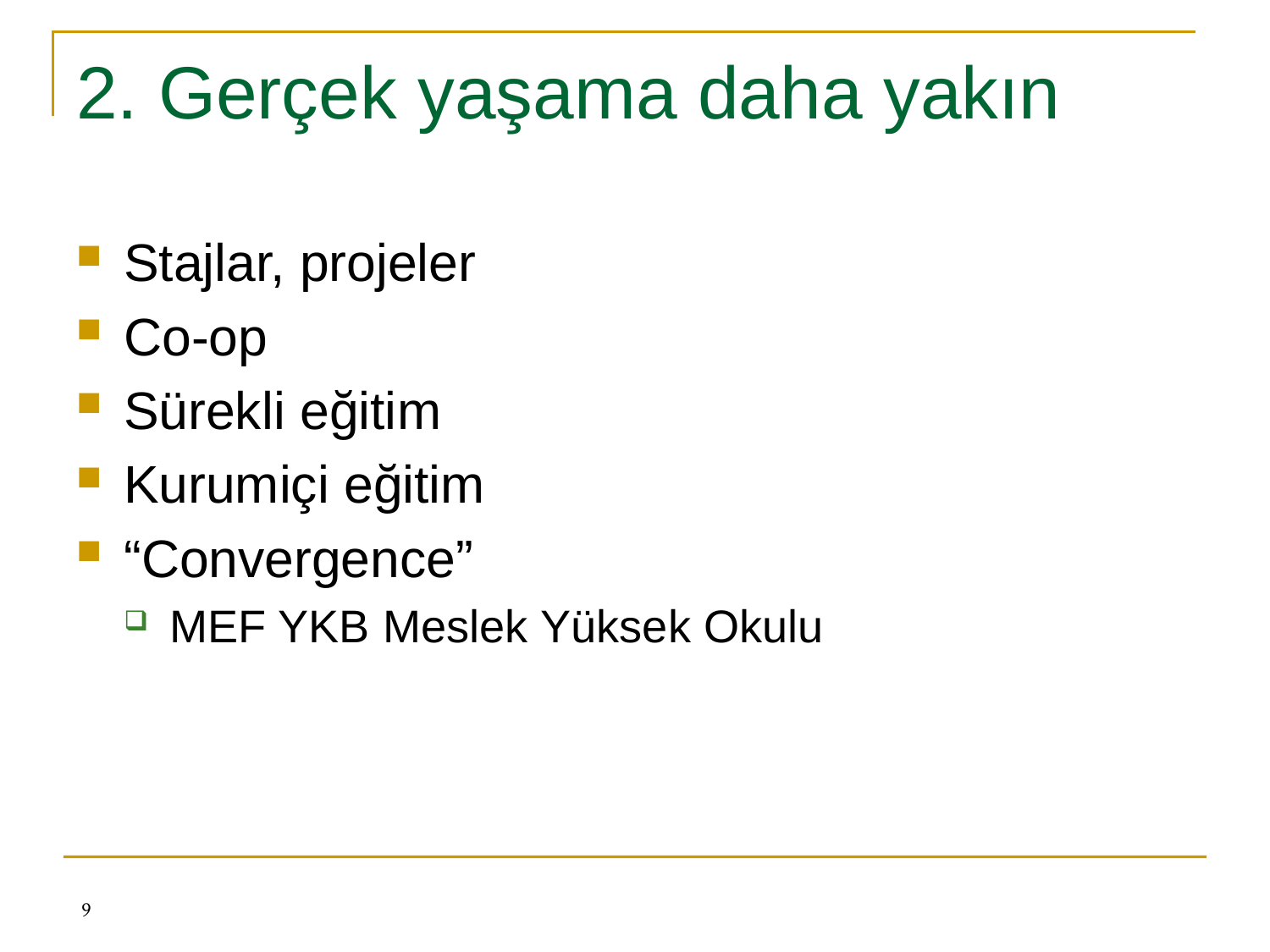

# 2. Gerçek yaşama daha yakın
Stajlar, projeler
Co-op
Sürekli eğitim
Kurumiçi eğitim
“Convergence”
MEF YKB Meslek Yüksek Okulu
9